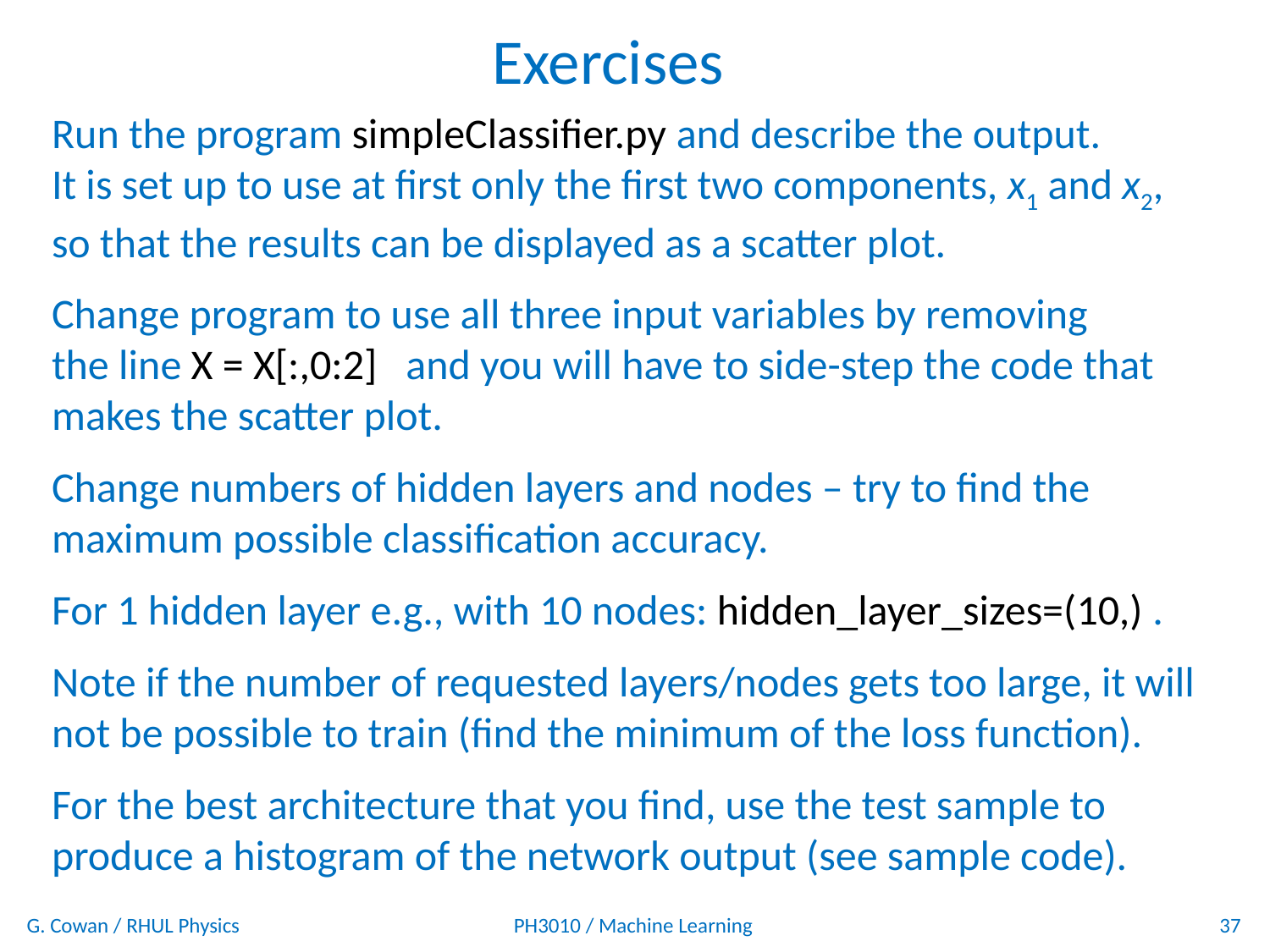

Exercises
Run the program simpleClassifier.py and describe the output.
It is set up to use at first only the first two components, x1 and x2,
so that the results can be displayed as a scatter plot.
Change program to use all three input variables by removing
the line X = X[:,0:2]   and you will have to side-step the code that
makes the scatter plot.
Change numbers of hidden layers and nodes – try to find the
maximum possible classification accuracy.
For 1 hidden layer e.g., with 10 nodes: hidden_layer_sizes=(10,) .
Note if the number of requested layers/nodes gets too large, it will
not be possible to train (find the minimum of the loss function).
For the best architecture that you find, use the test sample to produce a histogram of the network output (see sample code).
G. Cowan / RHUL Physics
PH3010 / Machine Learning
37